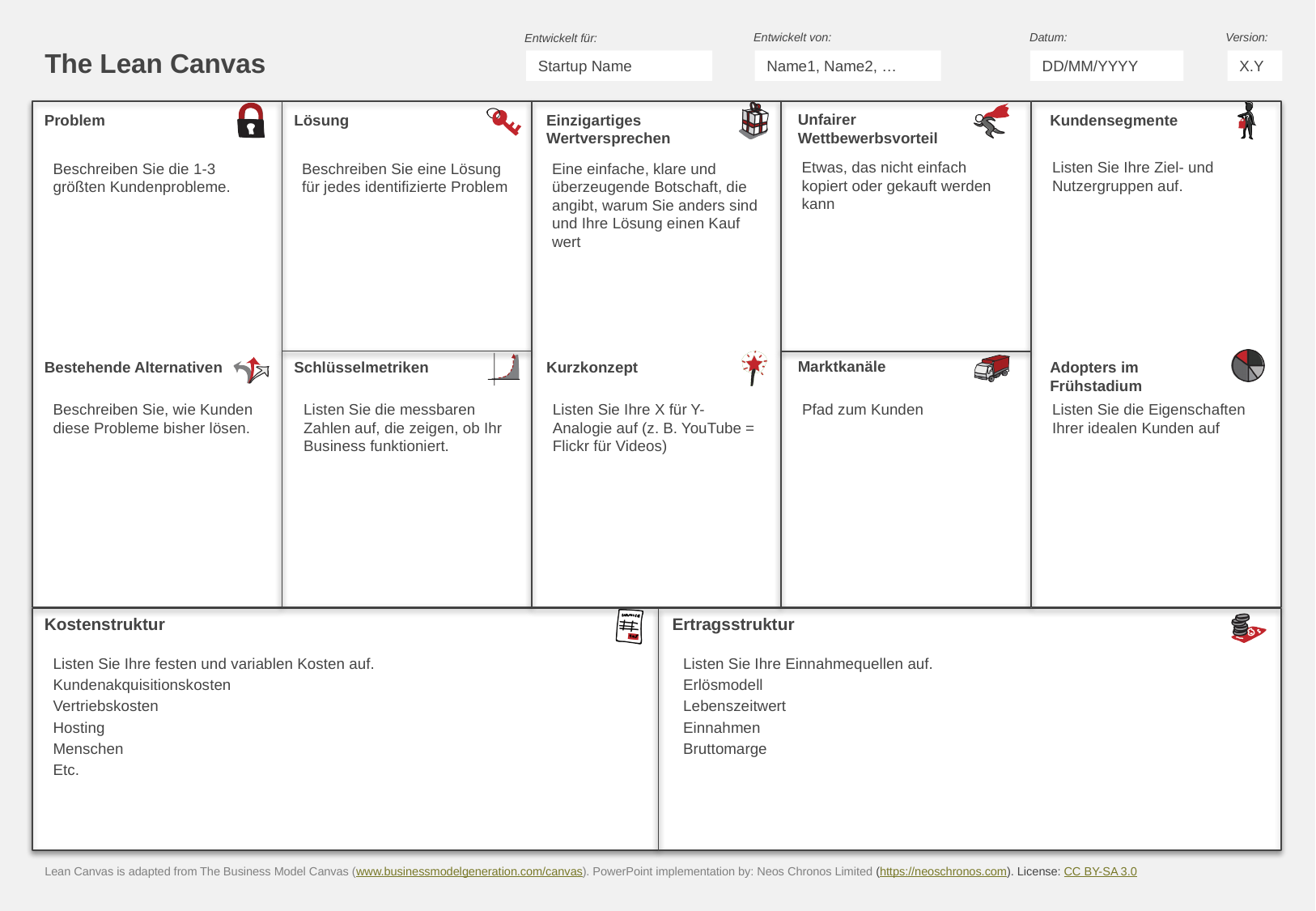

Startup Name
Name1, Name2, …
DD/MM/YYYY
X.Y
Etwas, das nicht einfach kopiert oder gekauft werden kann
Listen Sie Ihre Ziel- und Nutzergruppen auf.
Beschreiben Sie die 1-3 größten Kundenprobleme.
Beschreiben Sie eine Lösung für jedes identifizierte Problem
Eine einfache, klare und überzeugende Botschaft, die angibt, warum Sie anders sind und Ihre Lösung einen Kauf wert
Listen Sie die Eigenschaften Ihrer idealen Kunden auf
Beschreiben Sie, wie Kunden diese Probleme bisher lösen.
Listen Sie die messbaren Zahlen auf, die zeigen, ob Ihr Business funktioniert.
Listen Sie Ihre X für Y-Analogie auf (z. B. YouTube = Flickr für Videos)
Pfad zum Kunden
Listen Sie Ihre festen und variablen Kosten auf.
Kundenakquisitionskosten
Vertriebskosten
Hosting
Menschen
Etc.
Listen Sie Ihre Einnahmequellen auf.
Erlösmodell
Lebenszeitwert
Einnahmen
Bruttomarge
Lean Canvas is adapted from The Business Model Canvas (www.businessmodelgeneration.com/canvas). PowerPoint implementation by: Neos Chronos Limited (https://neoschronos.com). License: CC BY-SA 3.0